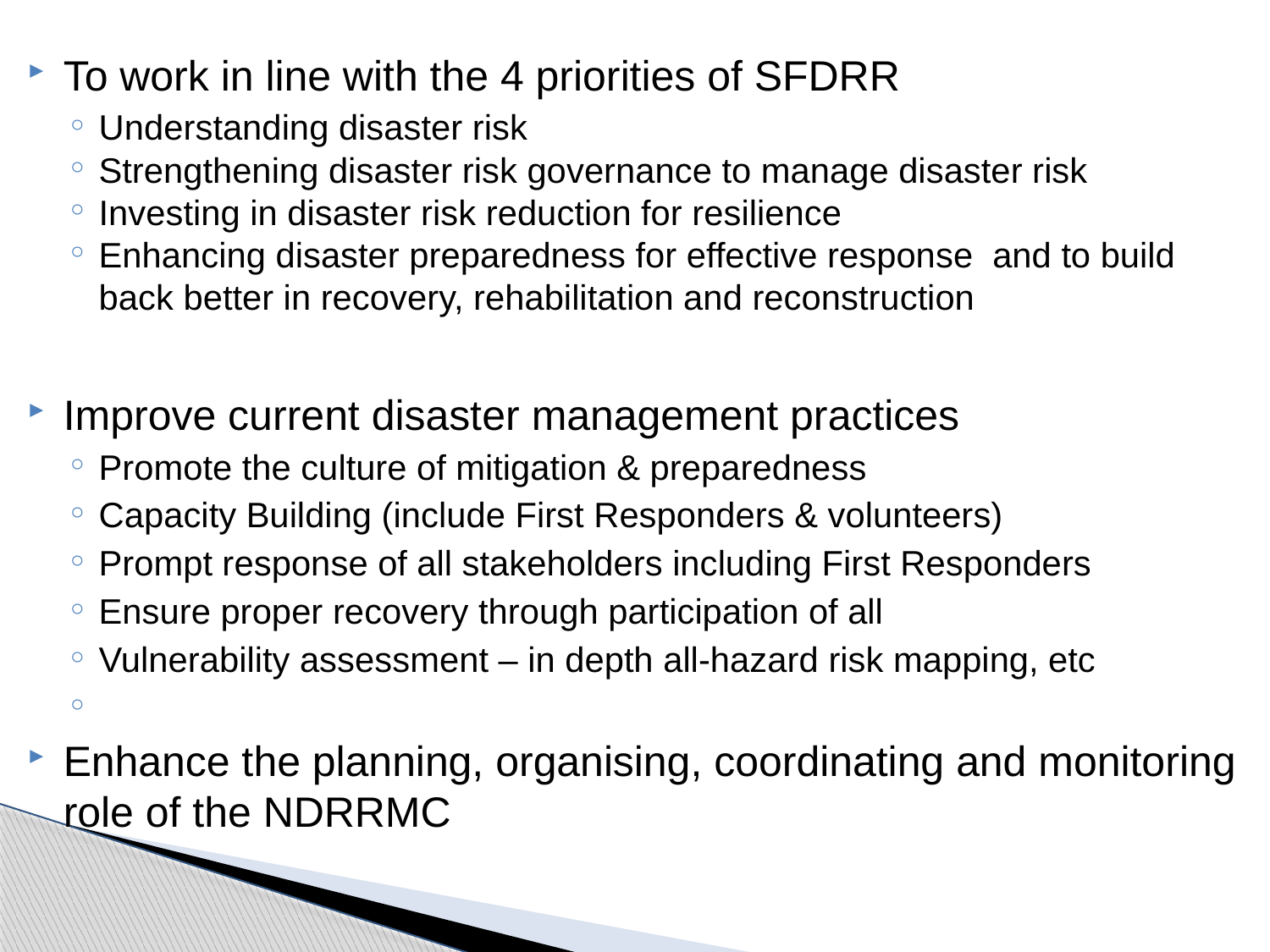

To work in line with the 4 priorities of SFDRR
Understanding disaster risk
Strengthening disaster risk governance to manage disaster risk
Investing in disaster risk reduction for resilience
Enhancing disaster preparedness for effective response  and to build back better in recovery, rehabilitation and reconstruction

Improve current disaster management practices
Promote the culture of mitigation & preparedness
Capacity Building (include First Responders & volunteers)
Prompt response of all stakeholders including First Responders
Ensure proper recovery through participation of all
Vulnerability assessment – in depth all-hazard risk mapping, etc

Enhance the planning, organising, coordinating and monitoring role of the NDRRMC